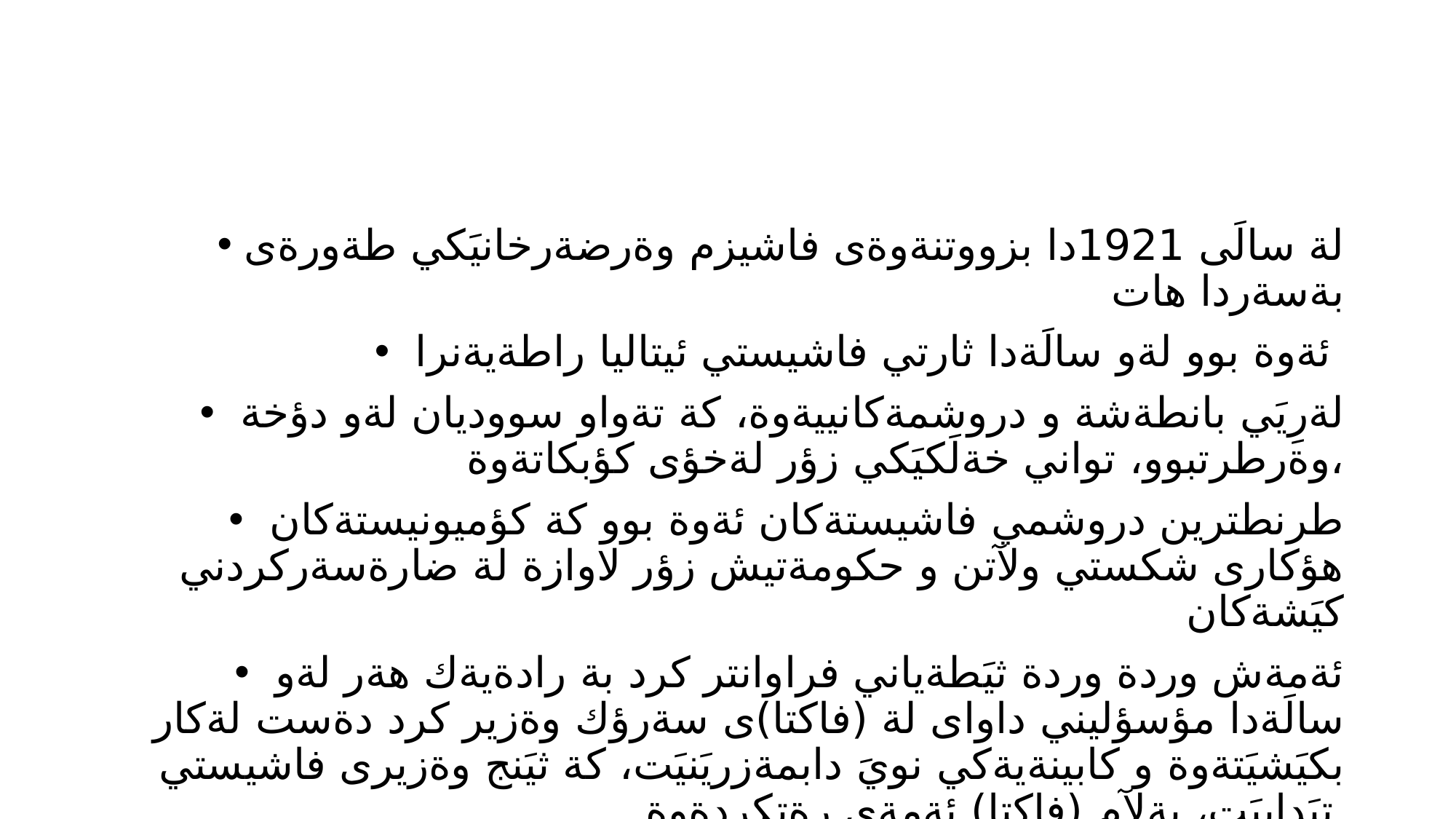

#
لة سالَى 1921دا بزووتنةوةى فاشيزم وةرضةرخانيَكي طةورةى بةسةردا هات
 ئةوة بوو لةو سالَةدا ثارتي فاشيستي ئيتاليا راطةيةنرا
 لةرِيَي بانطةشة و دروشمةكانييةوة، كة تةواو سووديان لةو دؤخة وةرطرتبوو، تواني خةلَكيَكي زؤر لةخؤى كؤبكاتةوة،
 طرنطترين دروشمي فاشيستةكان ئةوة بوو كة كؤميونيستةكان هؤكارى شكستي ولآتن و حكومةتيش زؤر لاوازة لة ضارةسةركردني كيَشةكان
 ئةمةش وردة وردة ثيَطةياني فراوانتر كرد بة رادةيةك هةر لةو سالَةدا مؤسؤليني داواى لة (فاكتا)ى سةرؤك وةزير كرد دةست لةكار بكيَشيَتةوة و كابينةيةكي نويَ دابمةزريَنيَت، كة ثيَنج وةزيرى فاشيستي تيَدابيَت، بةلآم (فاكتا) ئةمةى رةتكردةوة.